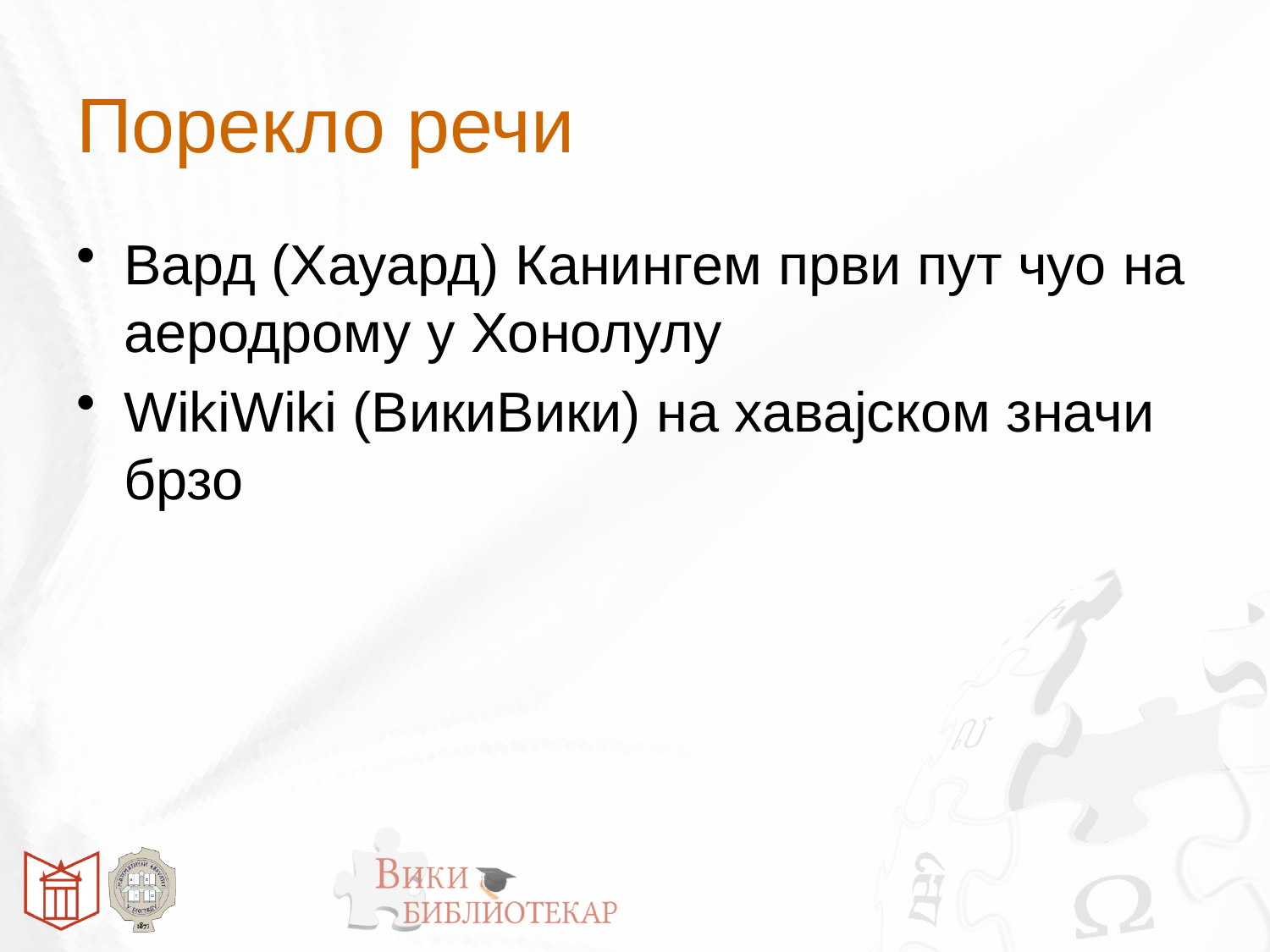

# Порекло речи
Вард (Хауард) Канингем први пут чуо на аеродрому у Хонолулу
WikiWiki (ВикиВики) на хавајском значи брзо